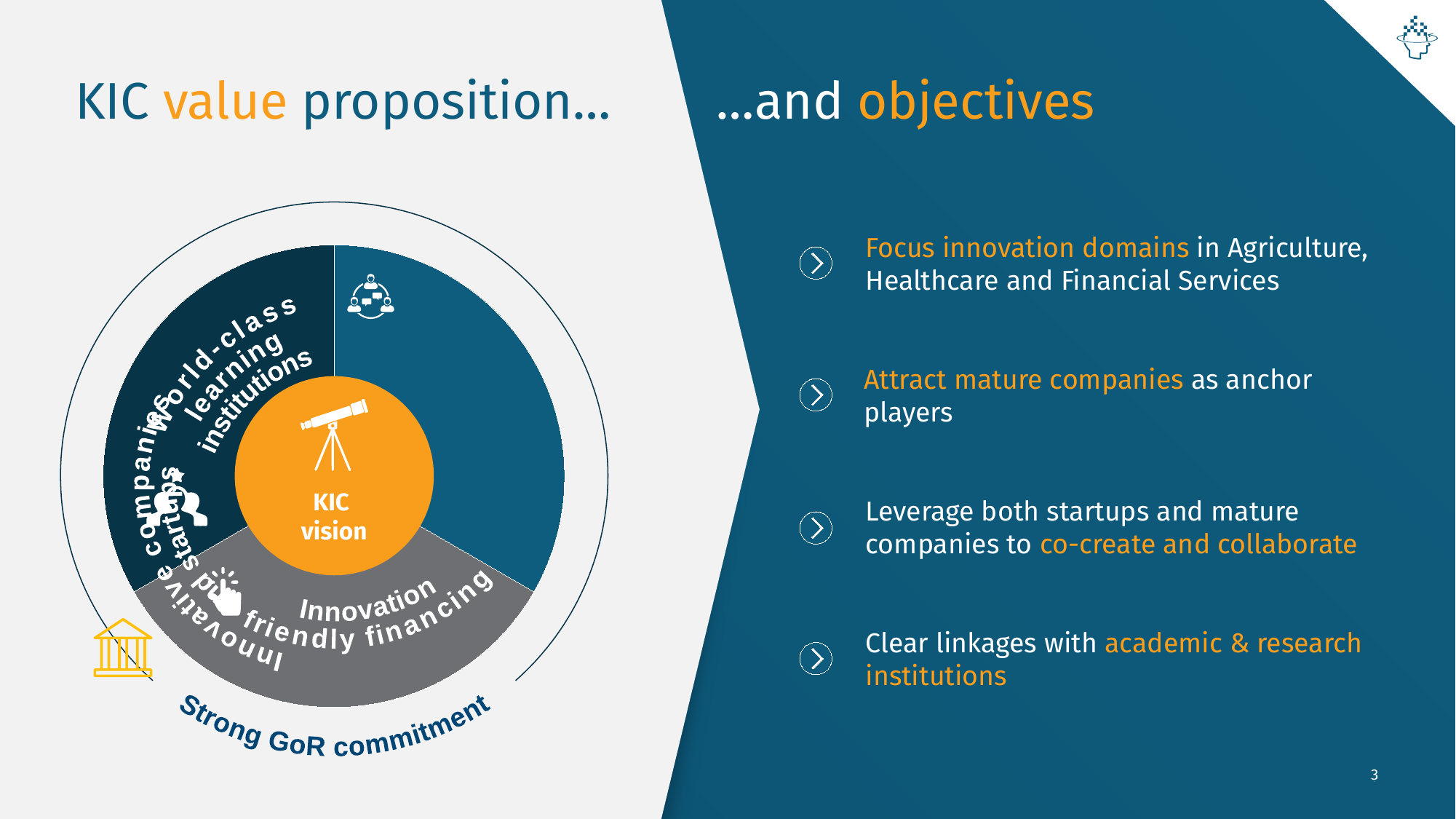

# KIC value proposition…
…and objectives
Strong GoR commitment

Innovation
friendly financing

Innovative companies
and startups
World-class
learning
institutions

KIC
vision

Focus innovation domains in Agriculture, Healthcare and Financial Services

Attract mature companies as anchor players

Leverage both startups and mature companies to co-create and collaborate

Clear linkages with academic & research institutions